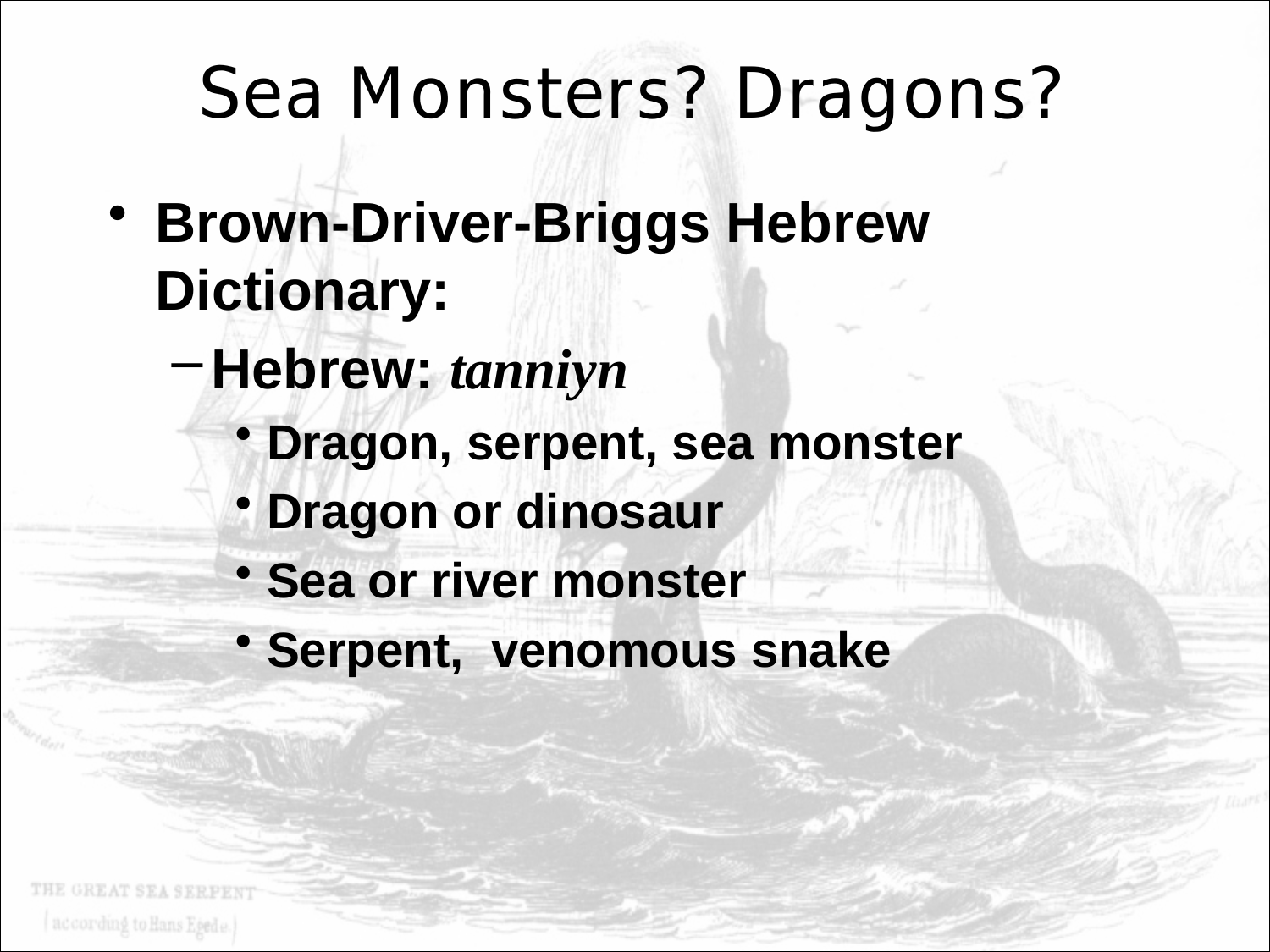

# Sea Monsters? Dragons?
Brown-Driver-Briggs Hebrew Dictionary:
Hebrew: tanniyn
Dragon, serpent, sea monster
Dragon or dinosaur
Sea or river monster
Serpent,  venomous snake